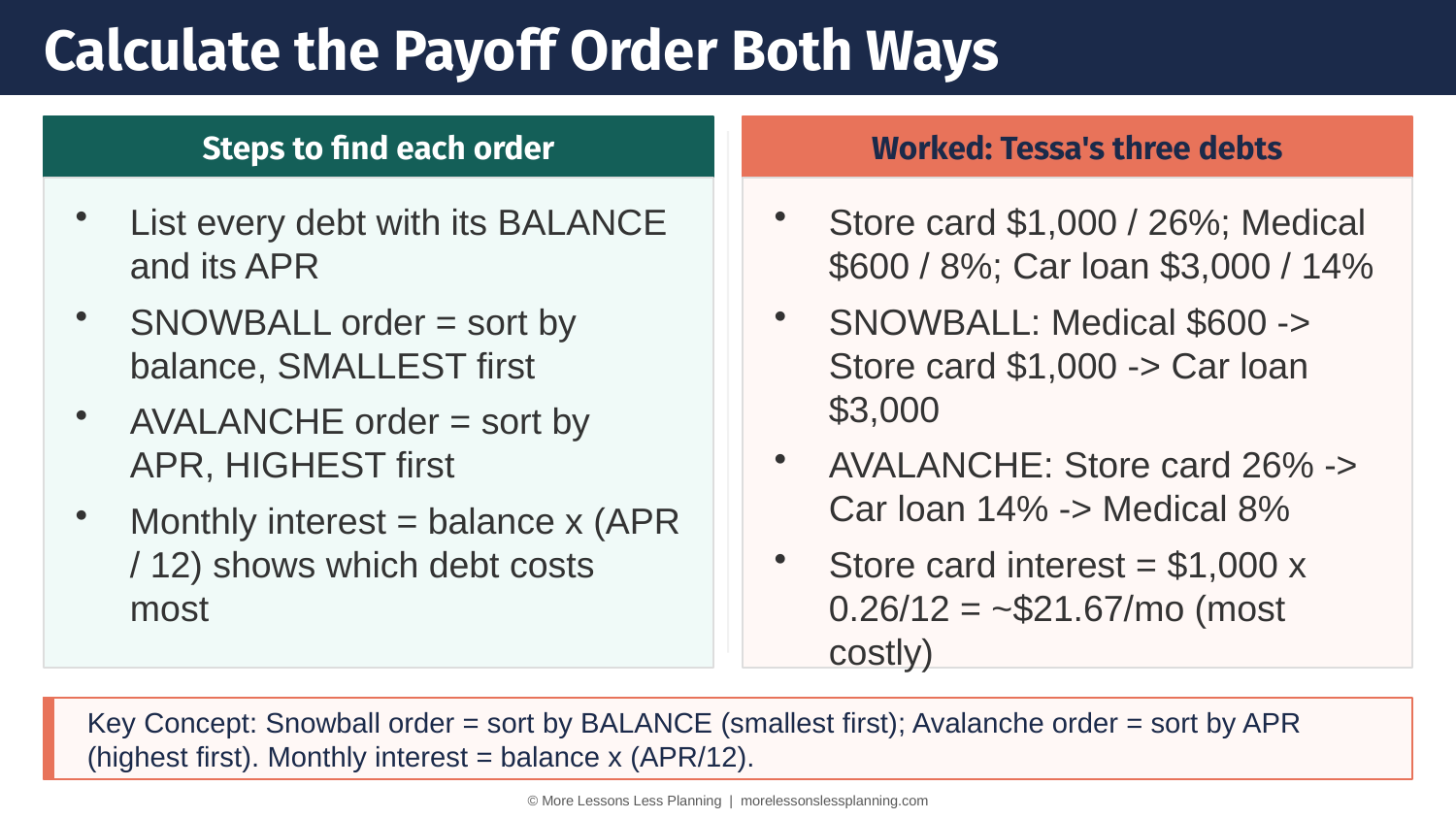

Calculate the Payoff Order Both Ways

Steps to find each order

Worked: Tessa's three debts

List every debt with its BALANCE and its APR
SNOWBALL order = sort by balance, SMALLEST first
AVALANCHE order = sort by APR, HIGHEST first
Monthly interest = balance x (APR / 12) shows which debt costs most
Store card $1,000 / 26%; Medical $600 / 8%; Car loan $3,000 / 14%
SNOWBALL: Medical $600 -> Store card $1,000 -> Car loan $3,000
AVALANCHE: Store card 26% -> Car loan 14% -> Medical 8%
Store card interest = $1,000 x 0.26/12 = ~$21.67/mo (most costly)

Key Concept: Snowball order = sort by BALANCE (smallest first); Avalanche order = sort by APR (highest first). Monthly interest = balance x (APR/12).
© More Lessons Less Planning  |  morelessonslessplanning.com